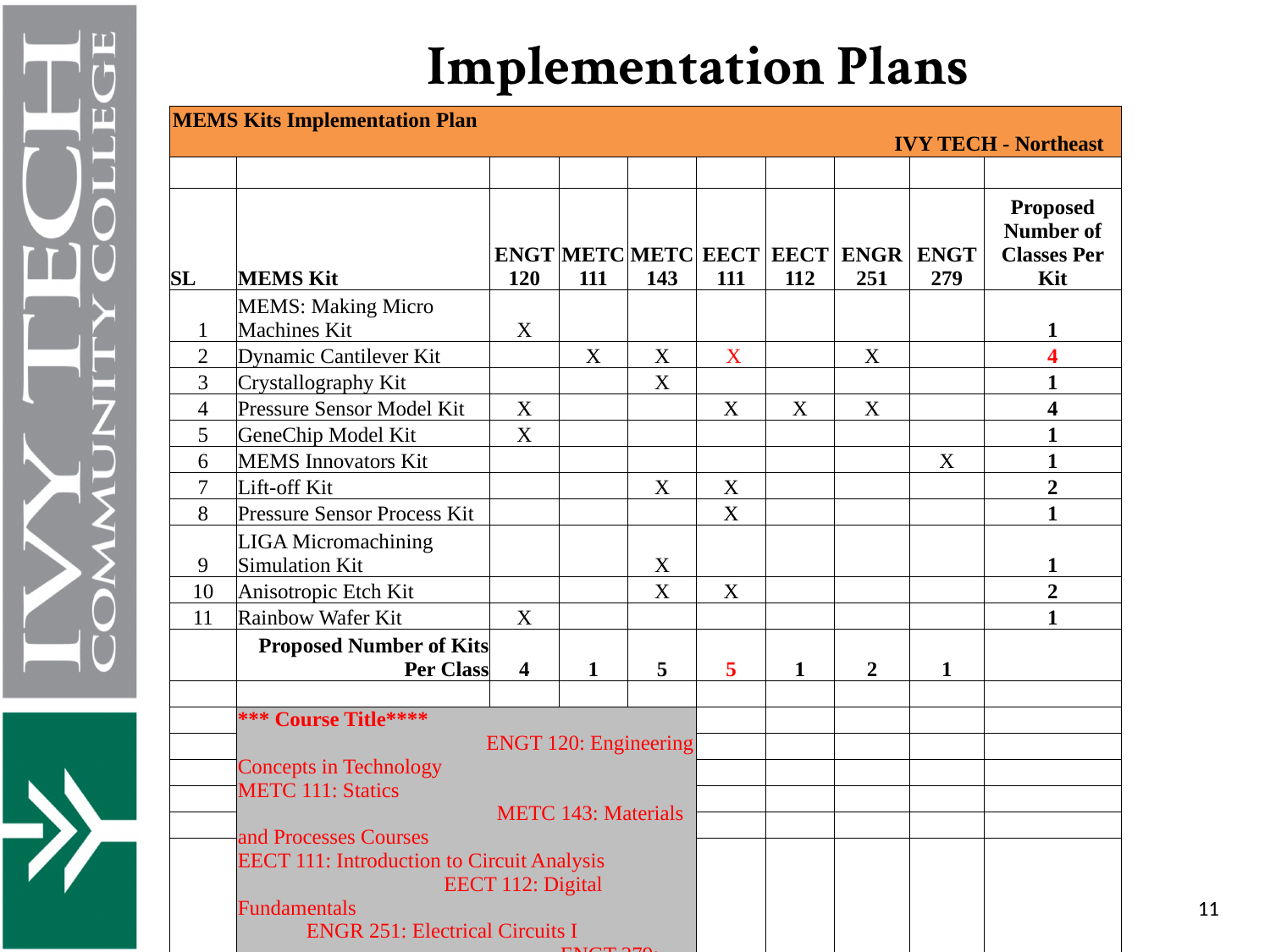

Implementation Plans
| MEMS Kits Implementation Plan IVY TECH - Northeast |  |  |  |  |  |  |  |  |  |
| --- | --- | --- | --- | --- | --- | --- | --- | --- | --- |
|  |  |  |  |  |  |  |  |  |  |
| SL | MEMS Kit | ENGT 120 | METC 111 | METC 143 | EECT 111 | EECT 112 | ENGR 251 | ENGT 279 | Proposed Number of Classes Per Kit |
| 1 | MEMS: Making Micro Machines Kit | X |  |  |  |  |  |  | 1 |
| 2 | Dynamic Cantilever Kit |  | X | X | X |  | X |  | 4 |
| 3 | Crystallography Kit |  |  | X |  |  |  |  | 1 |
| 4 | Pressure Sensor Model Kit | X |  |  | X | X | X |  | 4 |
| 5 | GeneChip Model Kit | X |  |  |  |  |  |  | 1 |
| 6 | MEMS Innovators Kit |  |  |  |  |  |  | X | 1 |
| 7 | Lift-off Kit |  |  | X | X |  |  |  | 2 |
| 8 | Pressure Sensor Process Kit |  |  |  | X |  |  |  | 1 |
| 9 | LIGA Micromachining Simulation Kit |  |  | X |  |  |  |  | 1 |
| 10 | Anisotropic Etch Kit |  |  | X | X |  |  |  | 2 |
| 11 | Rainbow Wafer Kit | X |  |  |  |  |  |  | 1 |
|  | Proposed Number of Kits Per Class | 4 | 1 | 5 | 5 | 1 | 2 | 1 |  |
|  |  |  |  |  |  |  |  |  |  |
|  | \*\*\* Course Title\*\*\*\* ENGT 120: Engineering Concepts in Technology METC 111: Statics METC 143: Materials and Processes Courses EECT 111: Introduction to Circuit Analysis EECT 112: Digital Fundamentals ENGR 251: Electrical Circuits I ENGT 279: Portfolio Preparation |  |  |  |  |  |  |  |  |
|  |  |  |  |  |  |  |  |  |  |
|  |  |  |  |  |  |  |  |  |  |
|  |  |  |  |  |  |  |  |  |  |
|  |  |  |  |  |  |  |  |  |  |
|  |  |  |  |  |  |  |  |  |  |
11